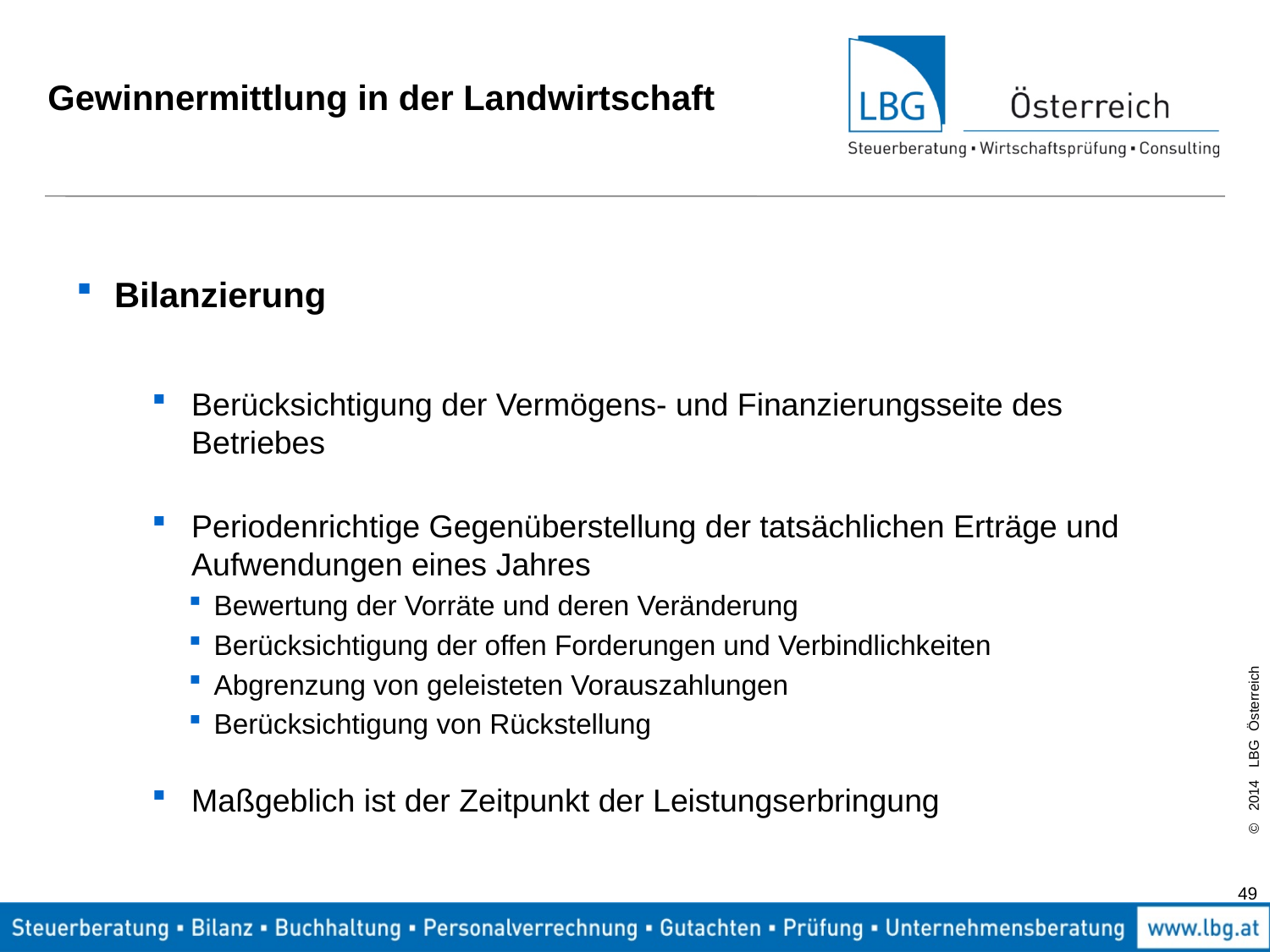

# Gewinnermittlung in der Landwirtschaft
Bilanzierung

Berücksichtigung der Vermögens- und Finanzierungsseite des Betriebes

Periodenrichtige Gegenüberstellung der tatsächlichen Erträge und Aufwendungen eines Jahres
Bewertung der Vorräte und deren Veränderung
Berücksichtigung der offen Forderungen und Verbindlichkeiten
Abgrenzung von geleisteten Vorauszahlungen
Berücksichtigung von Rückstellung
Maßgeblich ist der Zeitpunkt der Leistungserbringung

49